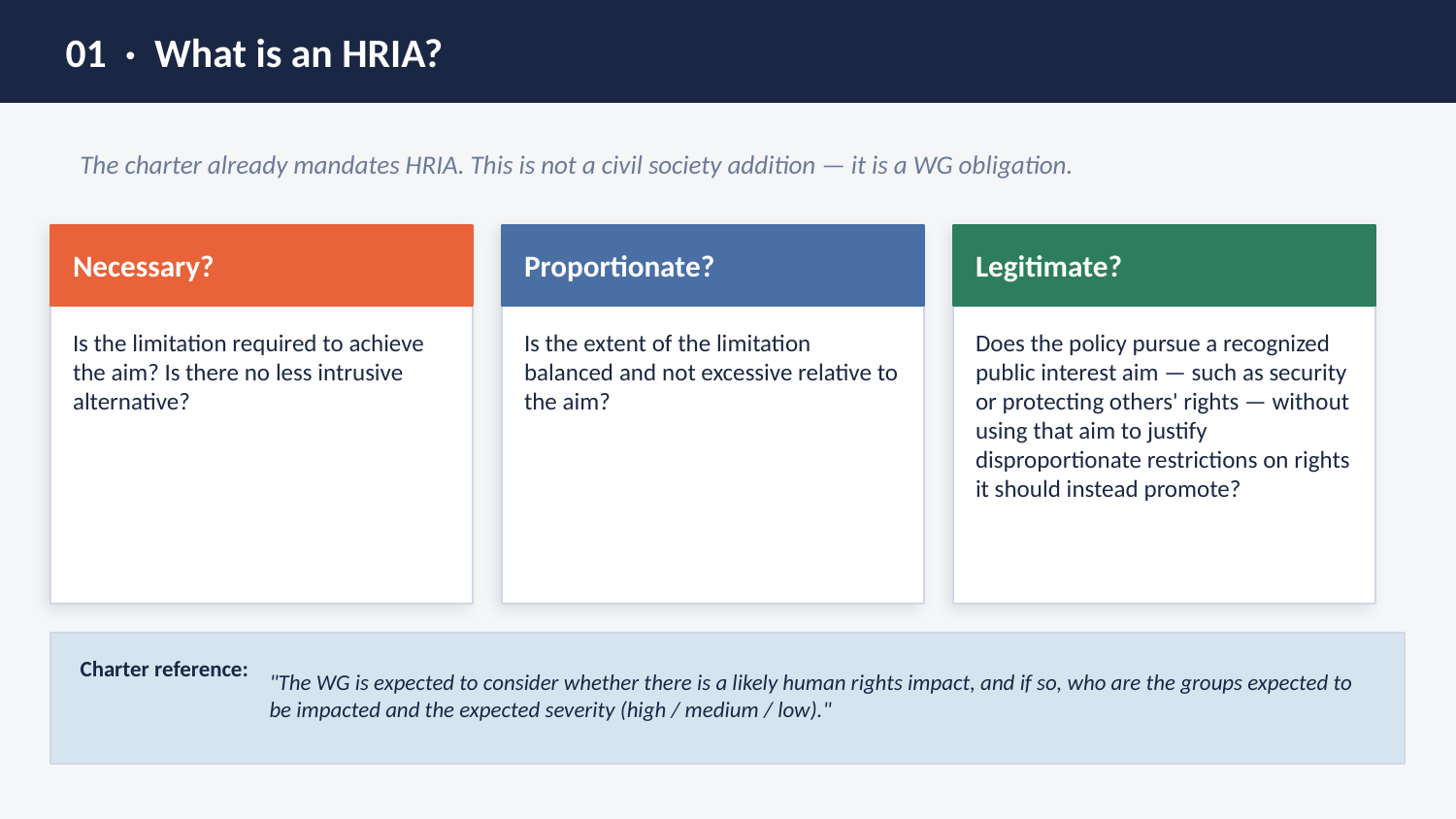

01  ·  What is an HRIA?
The charter already mandates HRIA. This is not a civil society addition — it is a WG obligation.

Necessary?
Proportionate?
Legitimate?
Is the limitation required to achieve the aim? Is there no less intrusive alternative?
Is the extent of the limitation balanced and not excessive relative to the aim?
Does the policy pursue a recognized public interest aim — such as security or protecting others' rights — without using that aim to justify disproportionate restrictions on rights it should instead promote?

Charter reference:
"The WG is expected to consider whether there is a likely human rights impact, and if so, who are the groups expected to be impacted and the expected severity (high / medium / low)."